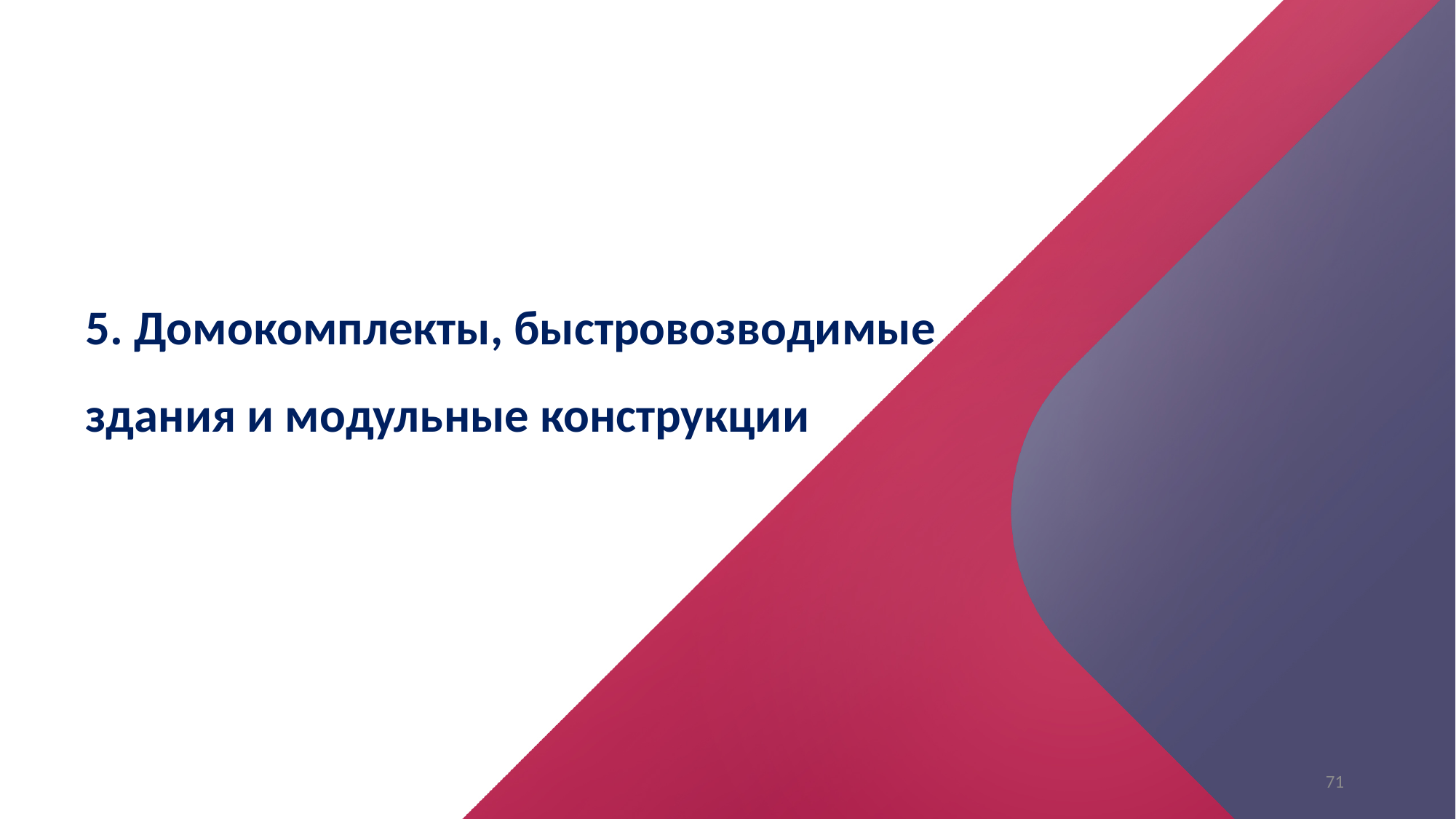

# 5. Домокомплекты, быстровозводимые здания и модульные конструкции
71